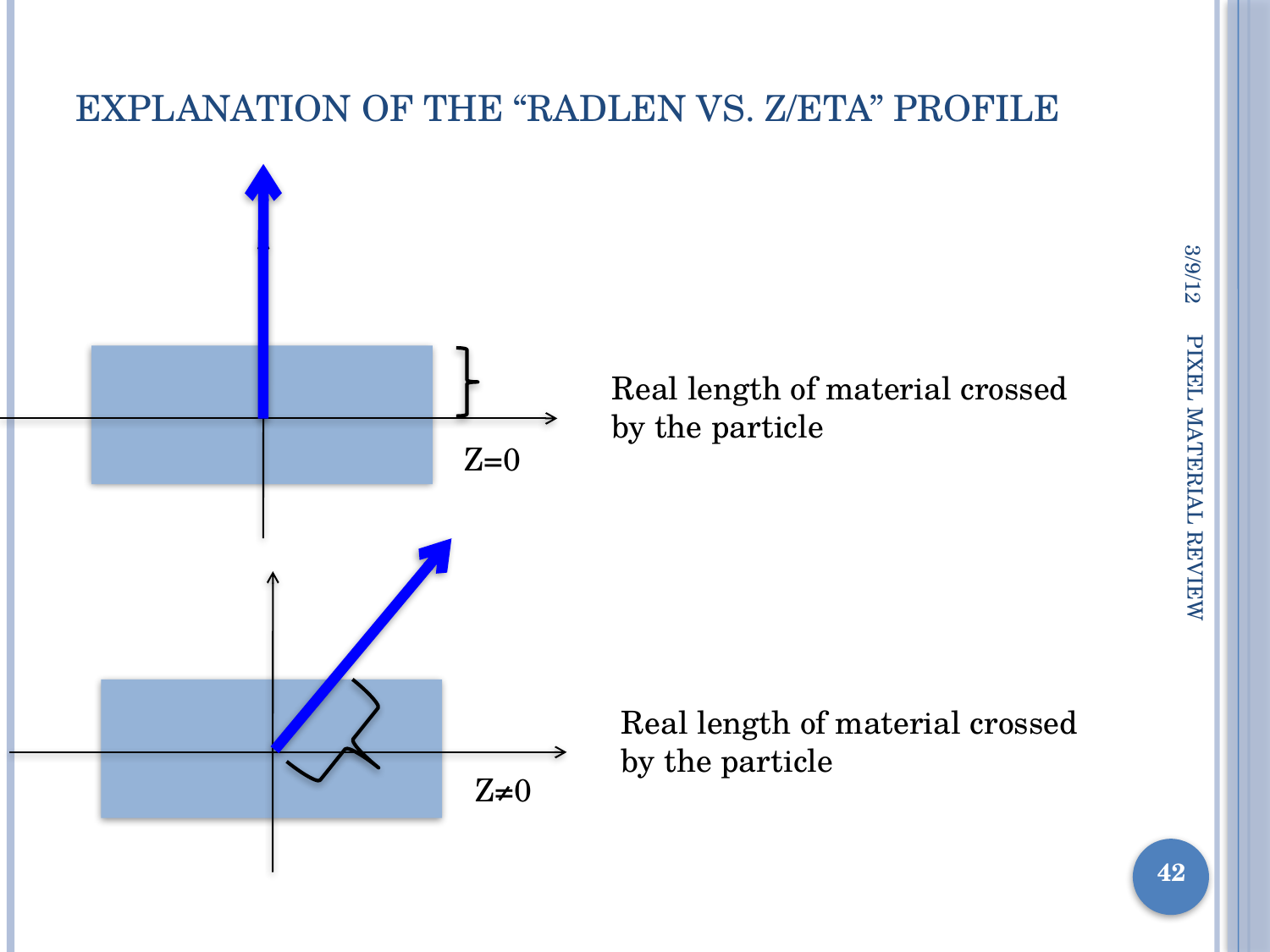

# Explanation of the “radlen vs. Z/eta” profile
3/9/12

Real length of material crossed
by the particle
Z=0
PIXEL MATERIAL REVIEW

Real length of material crossed
by the particle
Z≠0
42